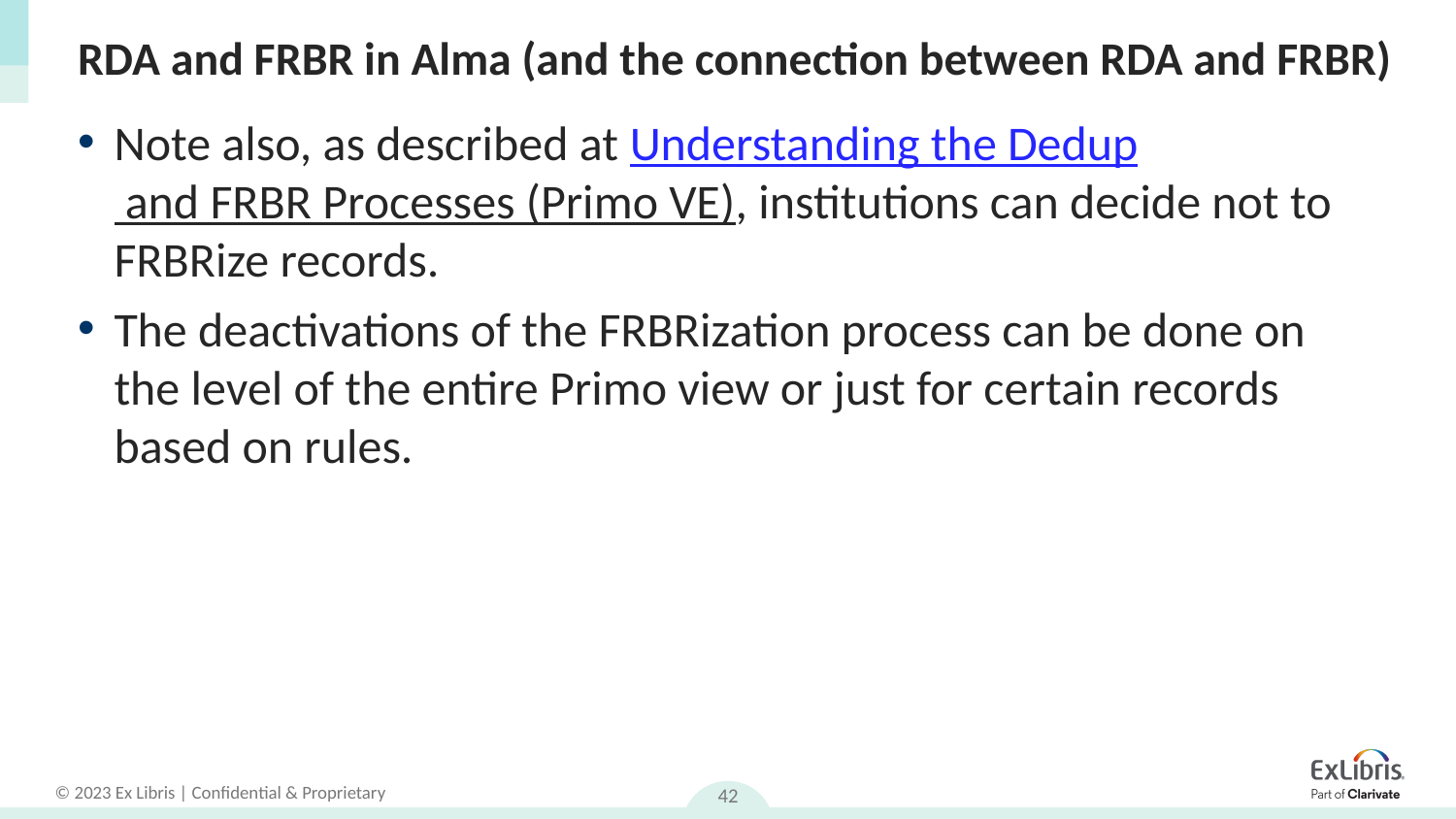

# RDA and FRBR in Alma (and the connection between RDA and FRBR)
Note also, as described at Understanding the Dedup and FRBR Processes (Primo VE), institutions can decide not to FRBRize records.
The deactivations of the FRBRization process can be done on the level of the entire Primo view or just for certain records based on rules.

42